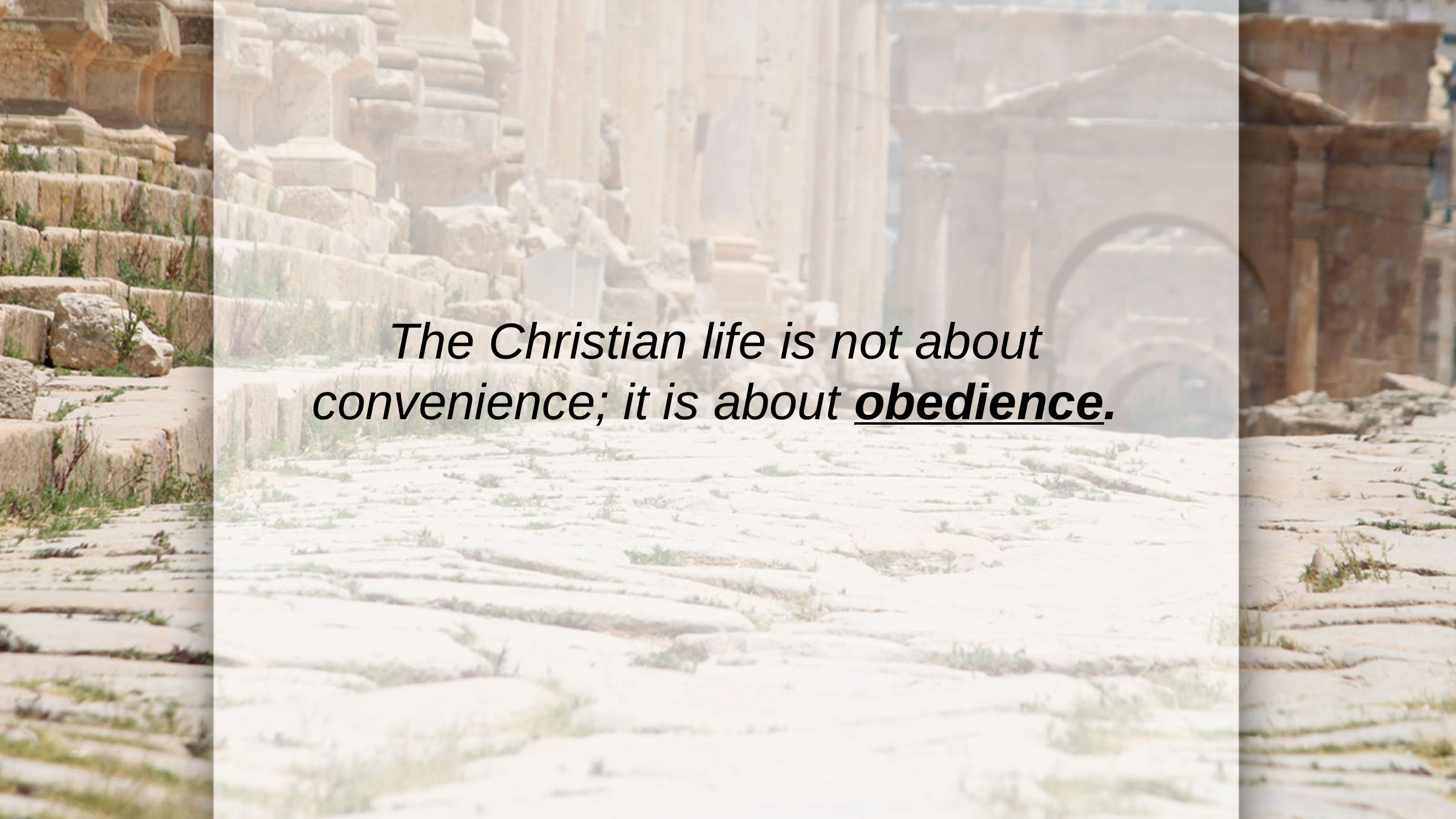

The Christian life is not about convenience; it is about obedience.